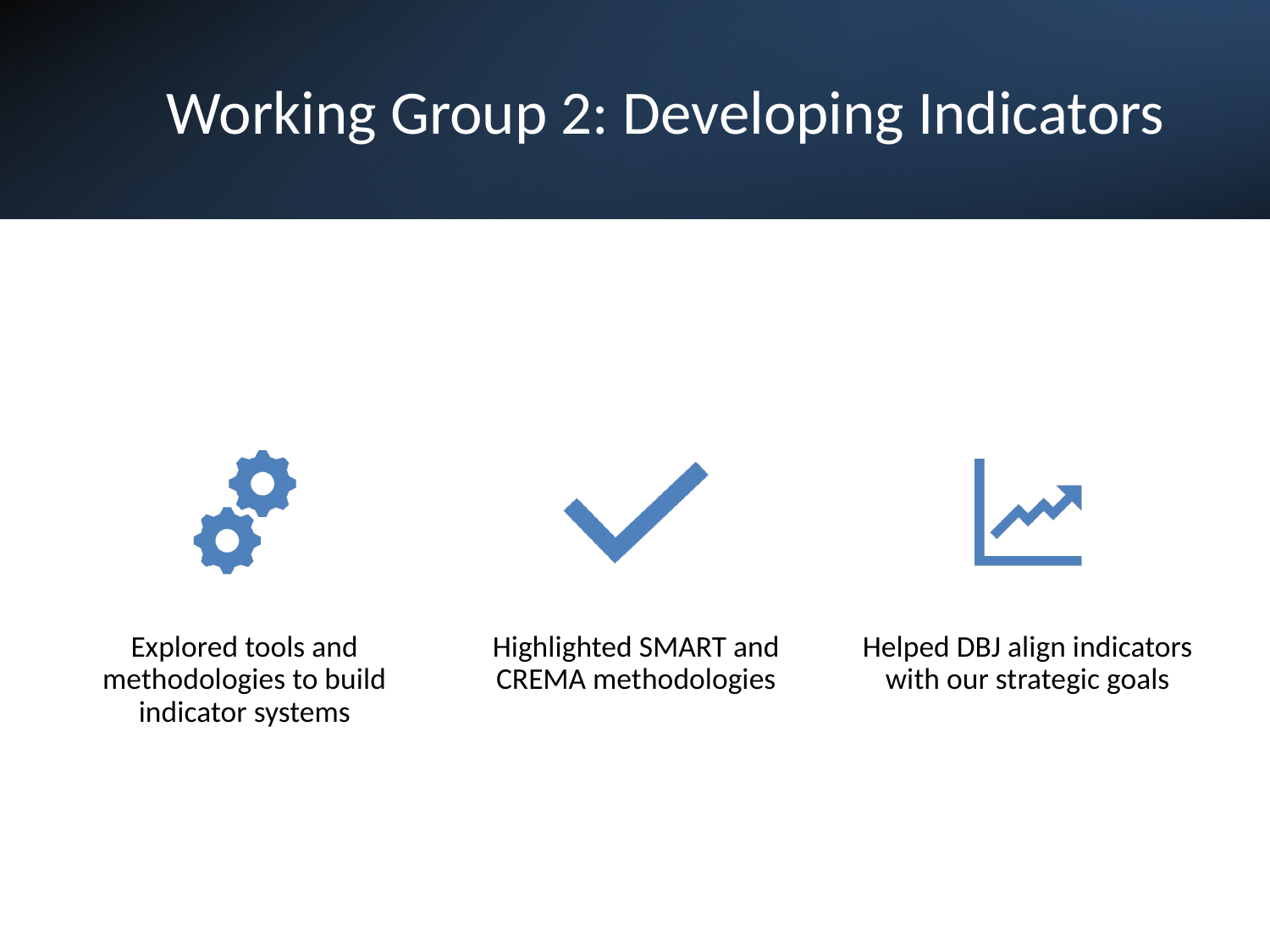

# Working Group 2: Developing Indicators
Explored tools and methodologies to build indicator systems
Highlighted SMART and CREMA methodologies
Helped DBJ align indicators with our strategic goals